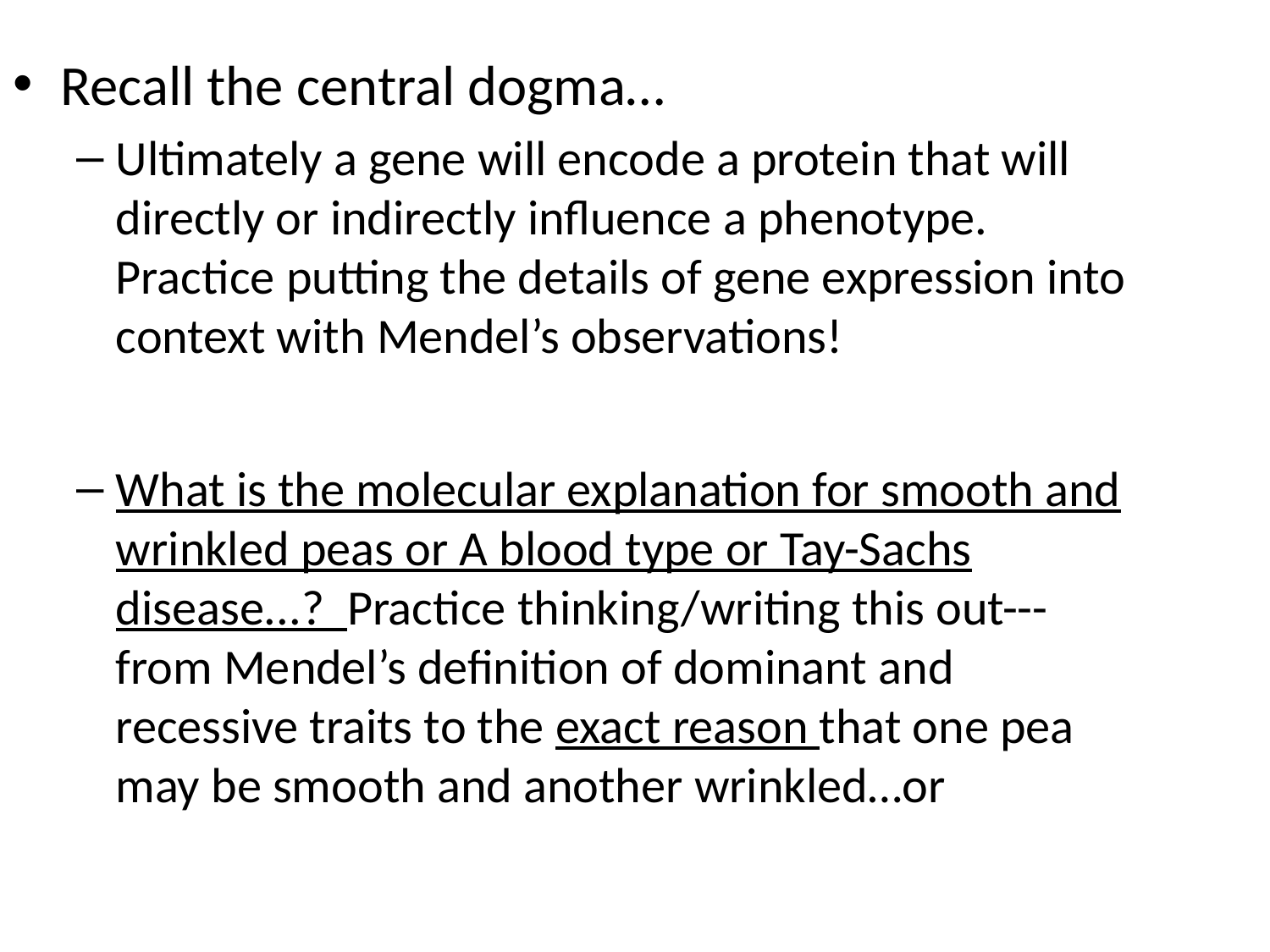

Recall the central dogma…
Ultimately a gene will encode a protein that will directly or indirectly influence a phenotype.  Practice putting the details of gene expression into context with Mendel’s observations!

What is the molecular explanation for smooth and wrinkled peas or A blood type or Tay-Sachs disease...?  Practice thinking/writing this out---from Mendel’s definition of dominant and recessive traits to the exact reason that one pea may be smooth and another wrinkled…or